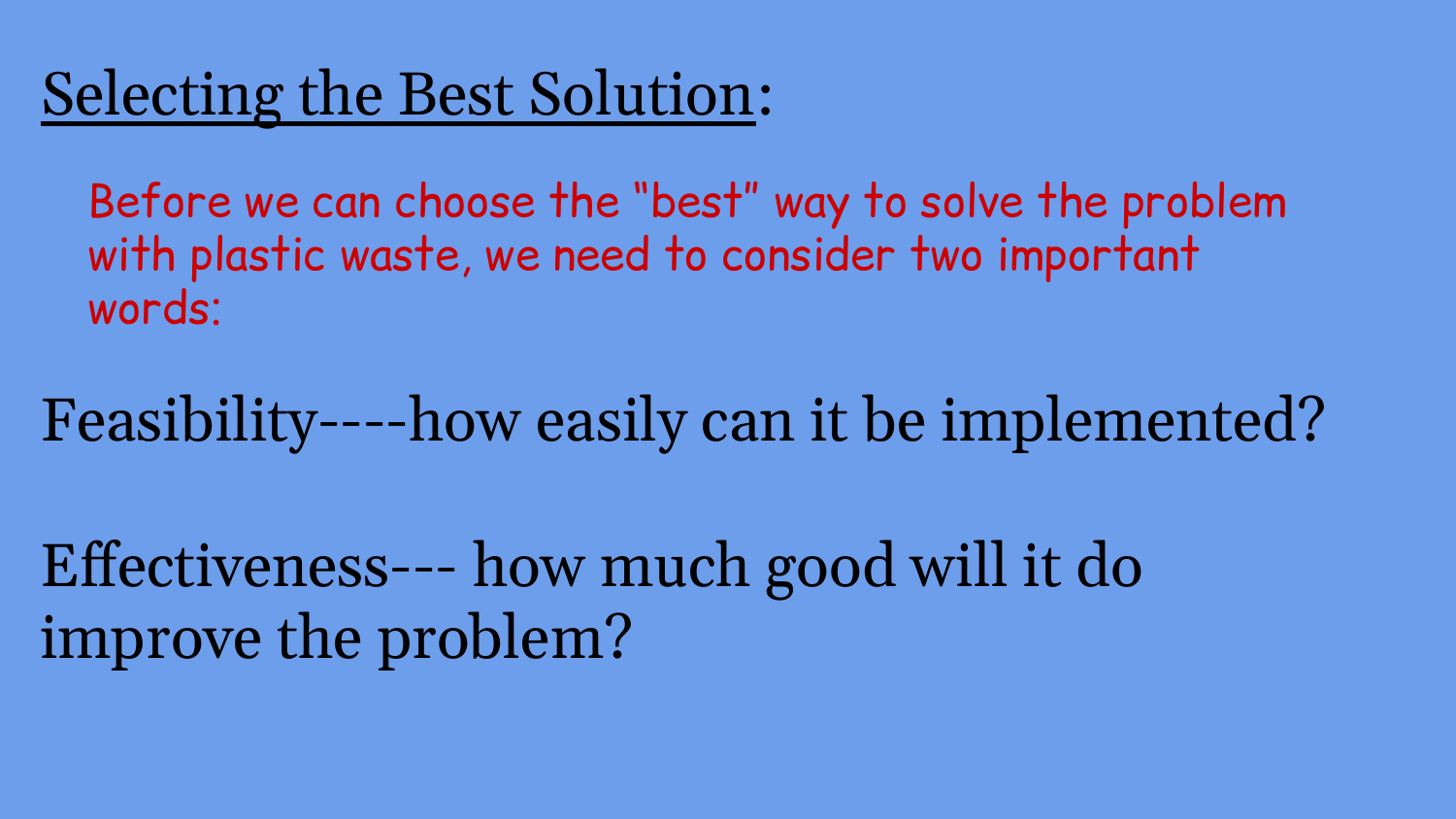

Selecting the Best Solution:
Before we can choose the “best” way to solve the problem with plastic waste, we need to consider two important words:
Feasibility----how easily can it be implemented?

Effectiveness--- how much good will it do improve the problem?